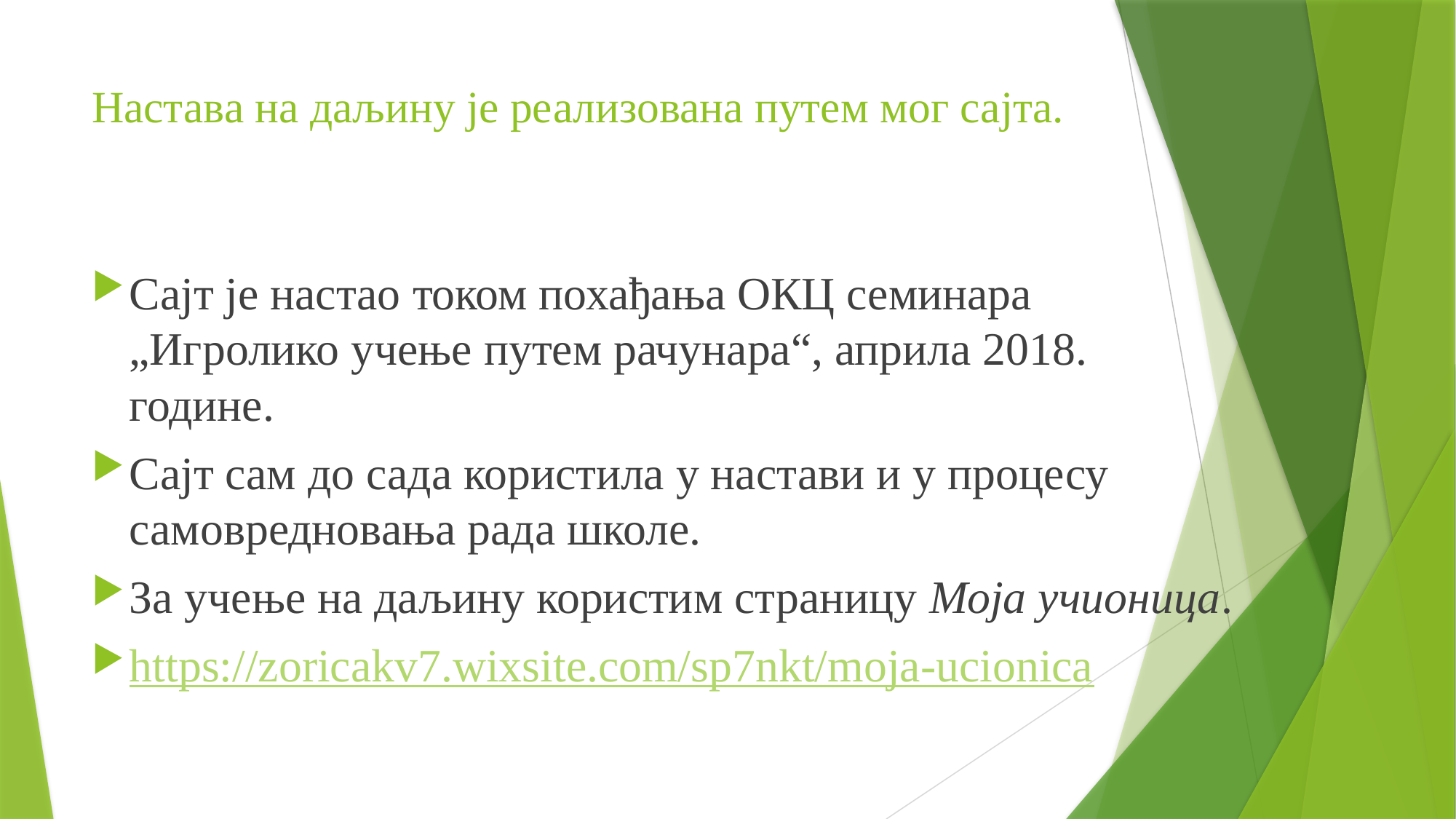

# Настава на даљину је реализована путем мог сајта.
Сајт је настао током похађања ОКЦ семинара „Игролико учење путем рачунара“, априла 2018. године.
Сајт сам до сада користила у настави и у процесу самовредновања рада школе.
За учење на даљину користим страницу Моја учионица.
https://zoricakv7.wixsite.com/sp7nkt/moja-ucionica